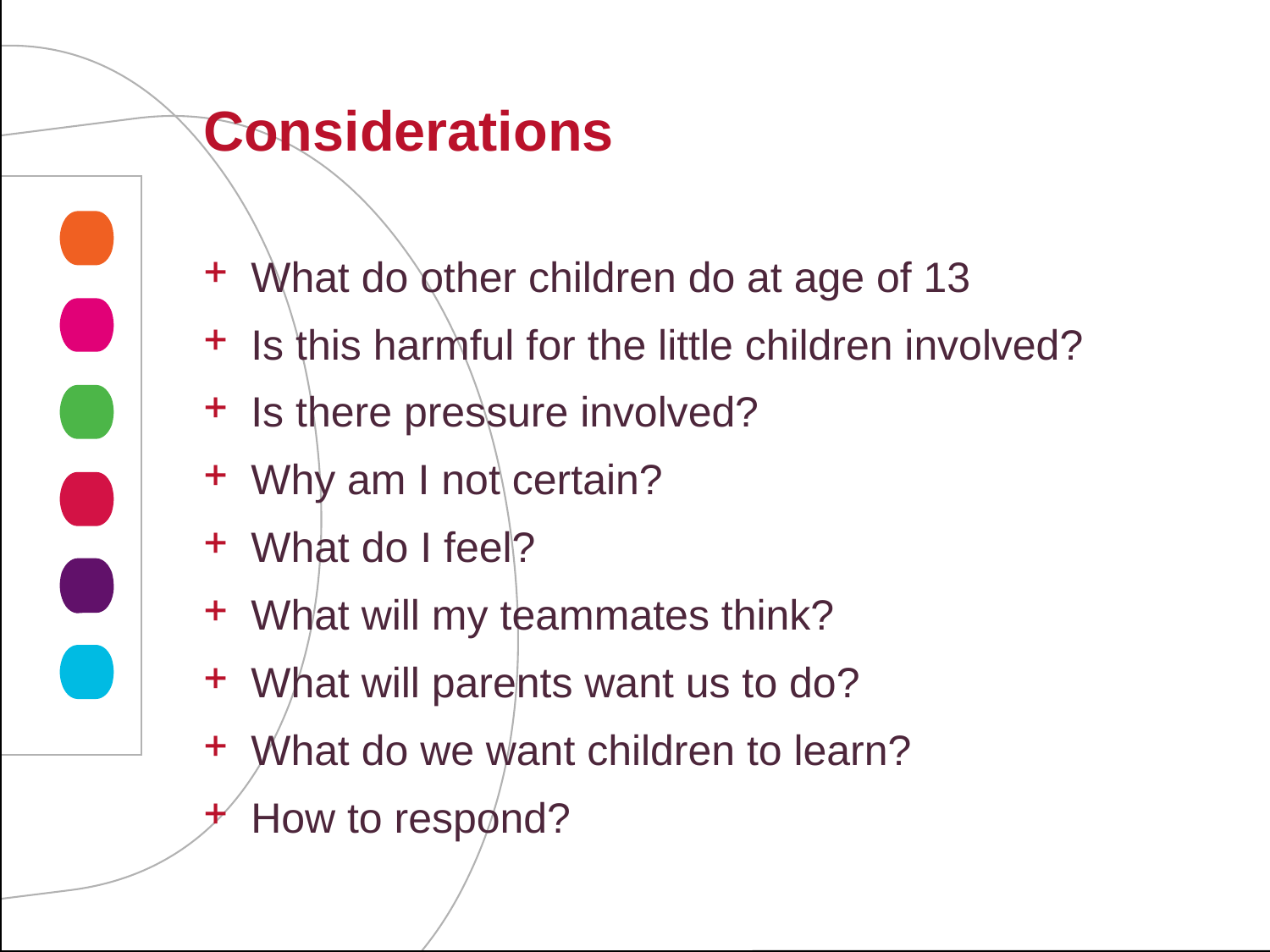

# Considerations
What do other children do at age of 13
Is this harmful for the little children involved?
Is there pressure involved?
Why am I not certain?
What do I feel?
What will my teammates think?
What will parents want us to do?
What do we want children to learn?
How to respond?